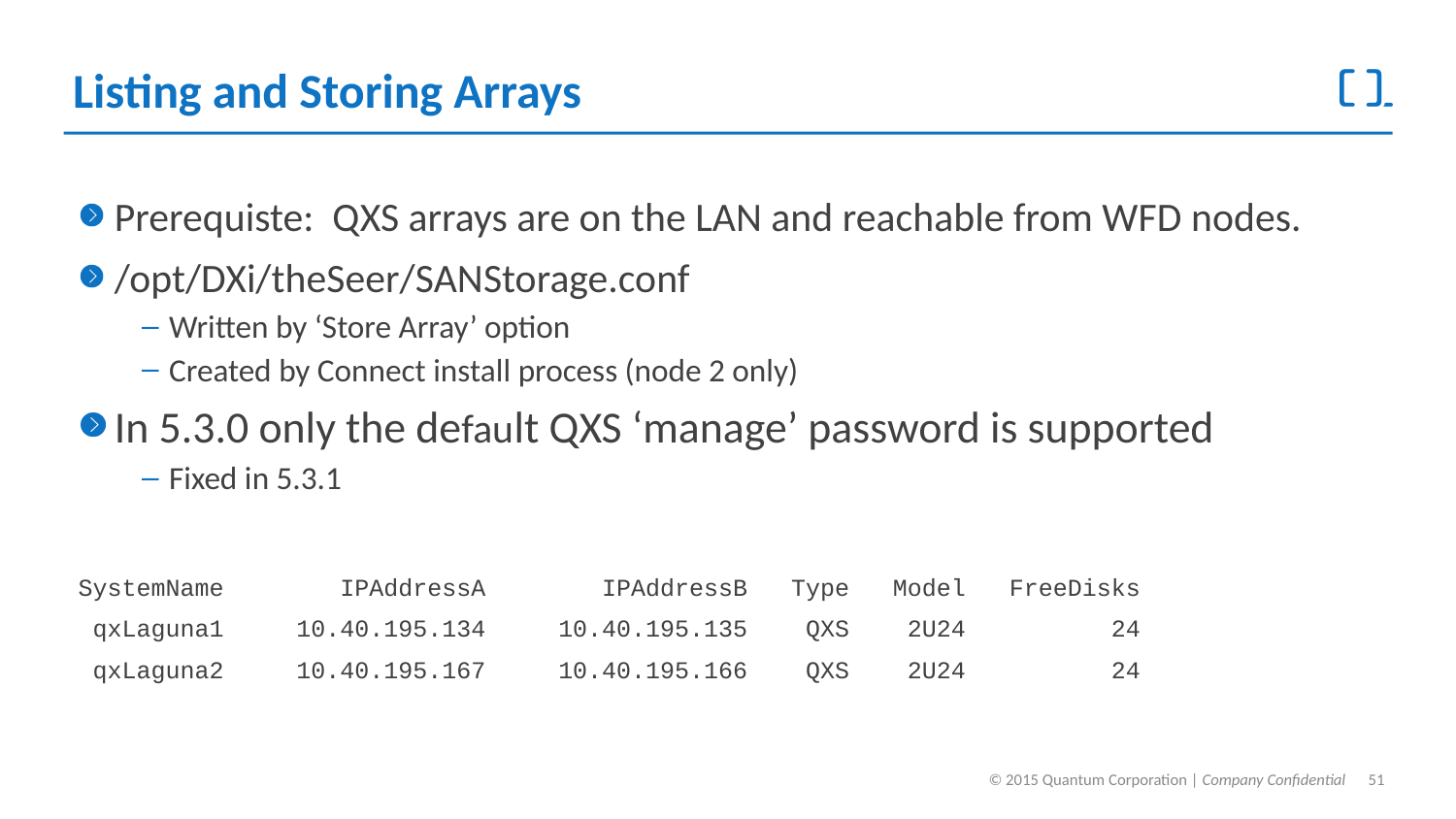

# Listing and Storing Arrays
Prerequiste:  QXS arrays are on the LAN and reachable from WFD nodes.
/opt/DXi/theSeer/SANStorage.conf
Written by ‘Store Array’ option
Created by Connect install process (node 2 only)
In 5.3.0 only the default QXS ‘manage’ password is supported
Fixed in 5.3.1

SystemName        IPAddressA        IPAddressB   Type   Model   FreeDisks
 qxLaguna1     10.40.195.134     10.40.195.135    QXS    2U24          24
 qxLaguna2     10.40.195.167     10.40.195.166    QXS    2U24          24